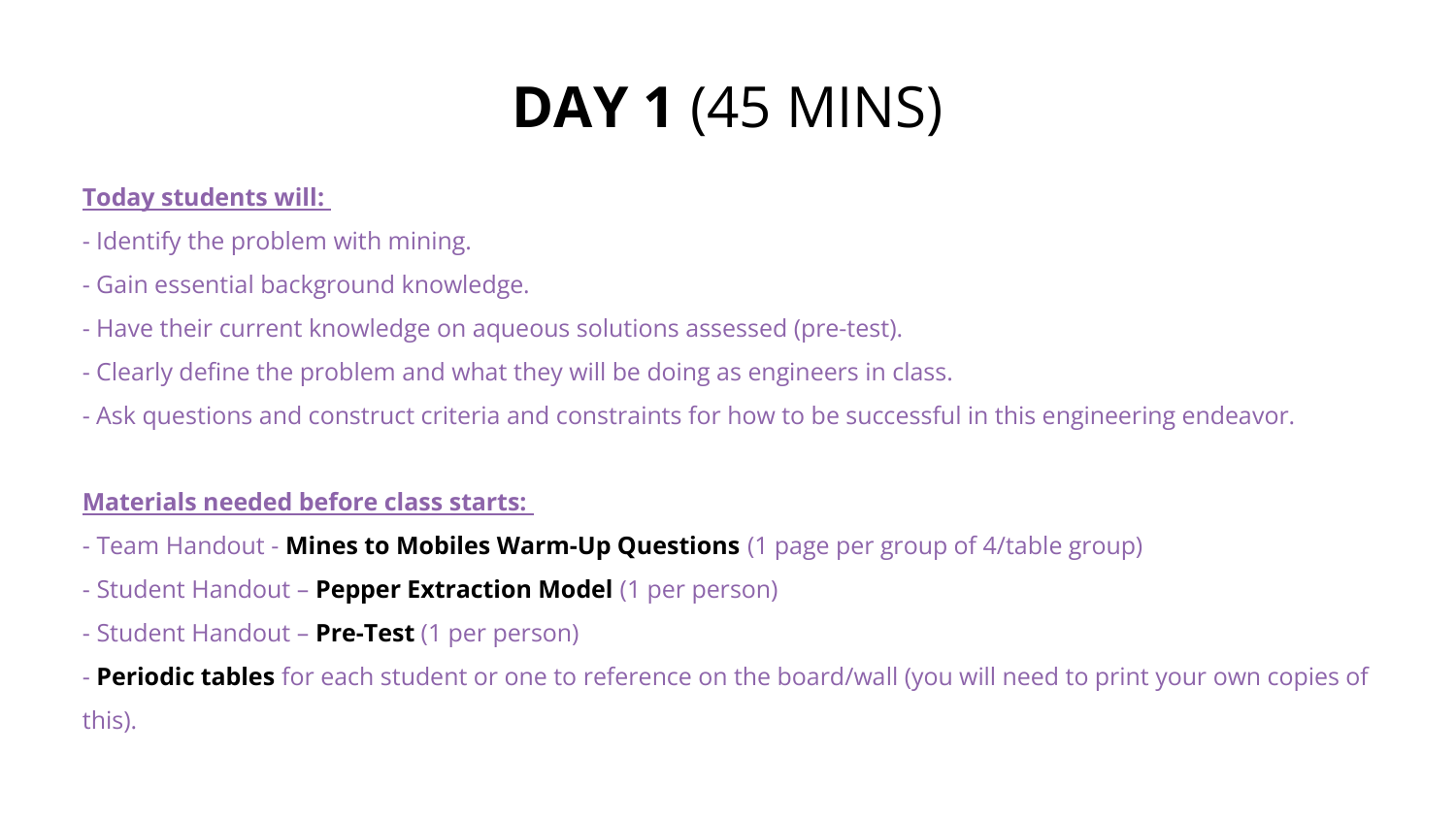

# DAY 1 (45 MINS)
Today students will:
- Identify the problem with mining.
- Gain essential background knowledge.
- Have their current knowledge on aqueous solutions assessed (pre-test).
- Clearly define the problem and what they will be doing as engineers in class.
- Ask questions and construct criteria and constraints for how to be successful in this engineering endeavor.

Materials needed before class starts:
- Team Handout - Mines to Mobiles Warm-Up Questions (1 page per group of 4/table group)
- Student Handout – Pepper Extraction Model (1 per person)
- Student Handout – Pre-Test (1 per person)
- Periodic tables for each student or one to reference on the board/wall (you will need to print your own copies of this).